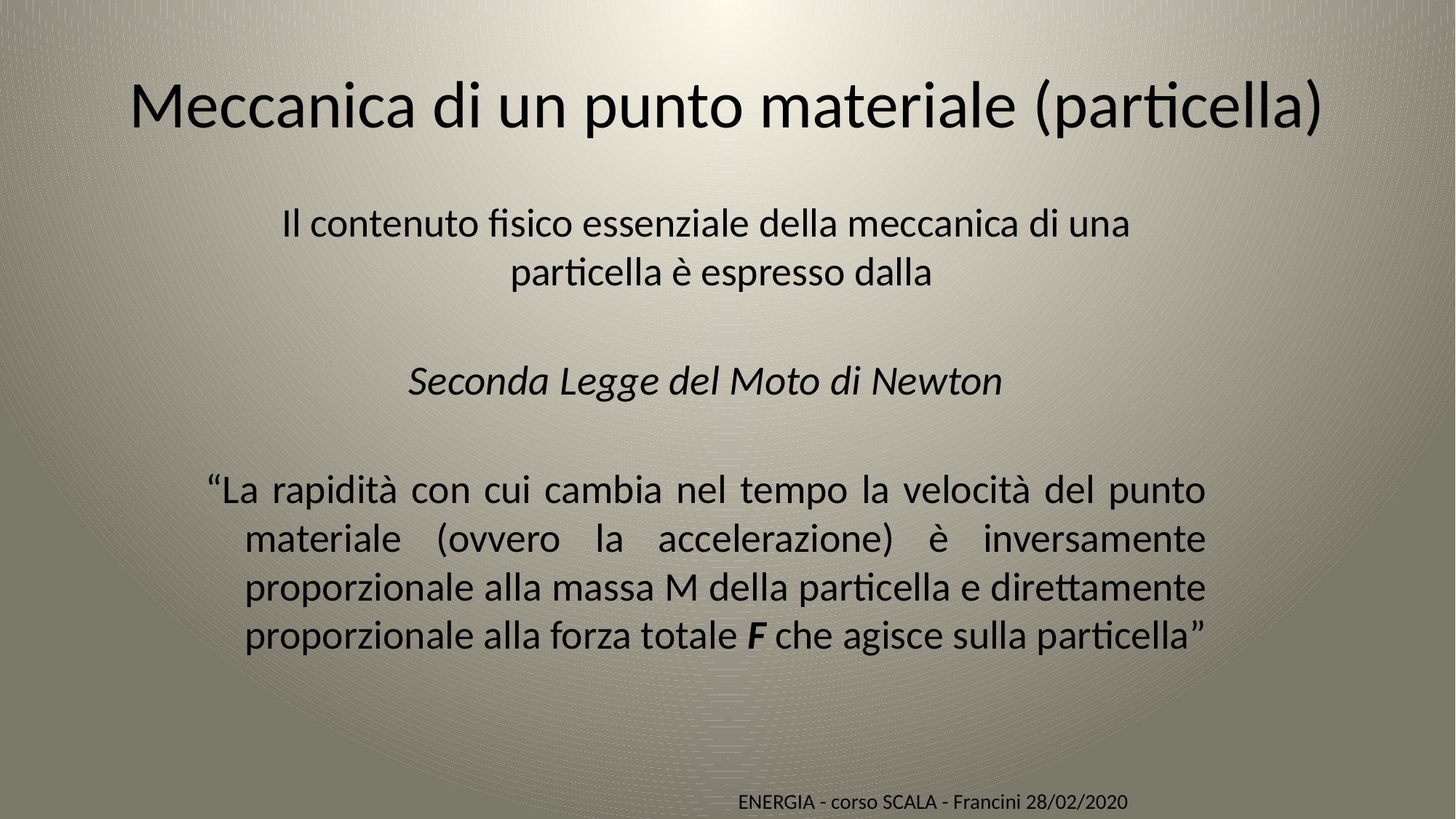

# Meccanica di un punto materiale (particella)

Il contenuto fisico essenziale della meccanica di una particella è espresso dalla

Seconda Legge del Moto di Newton

“La rapidità con cui cambia nel tempo la velocità del punto materiale (ovvero la accelerazione) è inversamente proporzionale alla massa M della particella e direttamente proporzionale alla forza totale F che agisce sulla particella”

ENERGIA - corso SCALA - Francini 28/02/2020